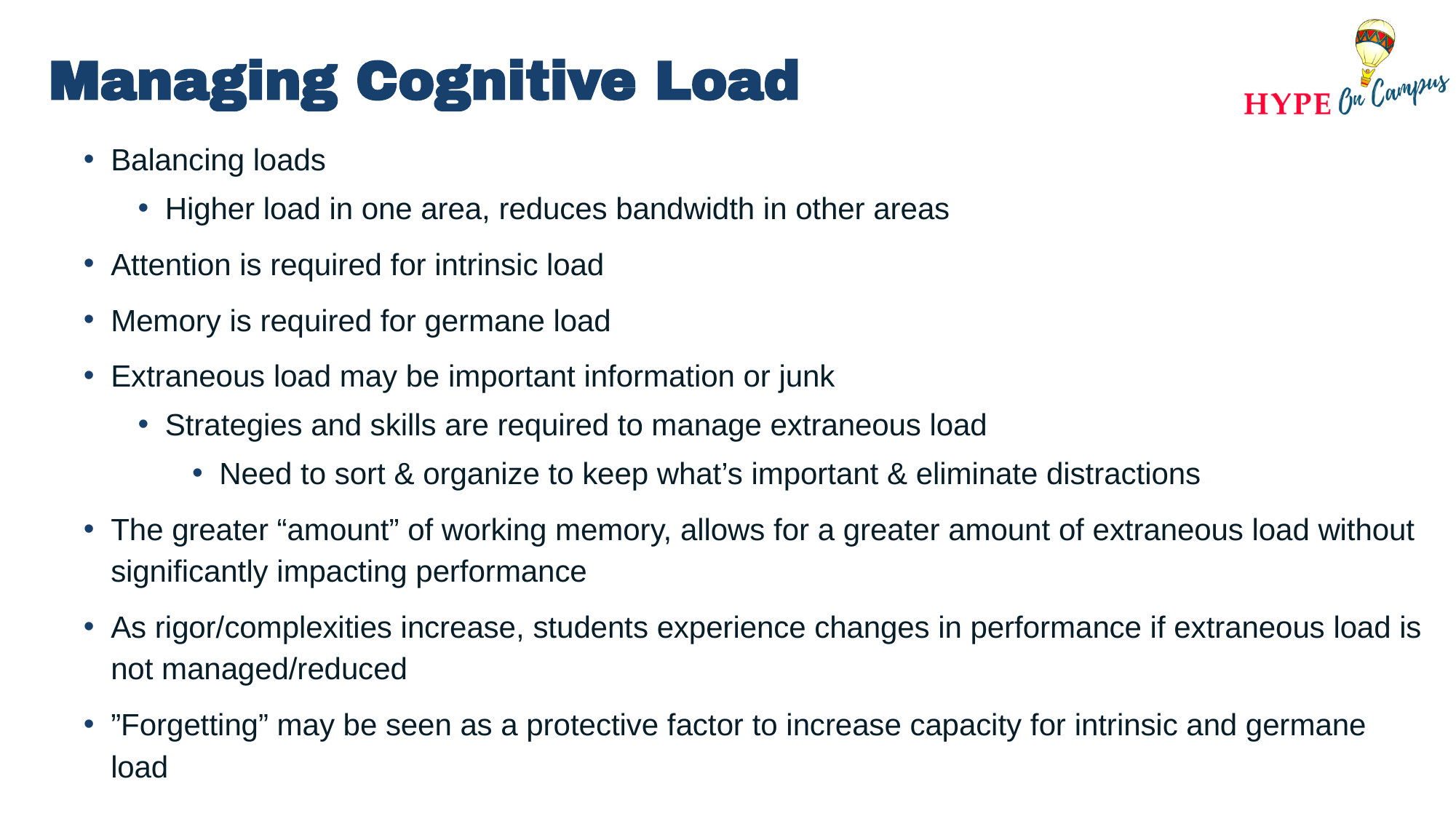

# Managing Cognitive Load
Balancing loads
Higher load in one area, reduces bandwidth in other areas
Attention is required for intrinsic load
Memory is required for germane load
Extraneous load may be important information or junk
Strategies and skills are required to manage extraneous load
Need to sort & organize to keep what’s important & eliminate distractions
The greater “amount” of working memory, allows for a greater amount of extraneous load without significantly impacting performance
As rigor/complexities increase, students experience changes in performance if extraneous load is not managed/reduced
”Forgetting” may be seen as a protective factor to increase capacity for intrinsic and germane load